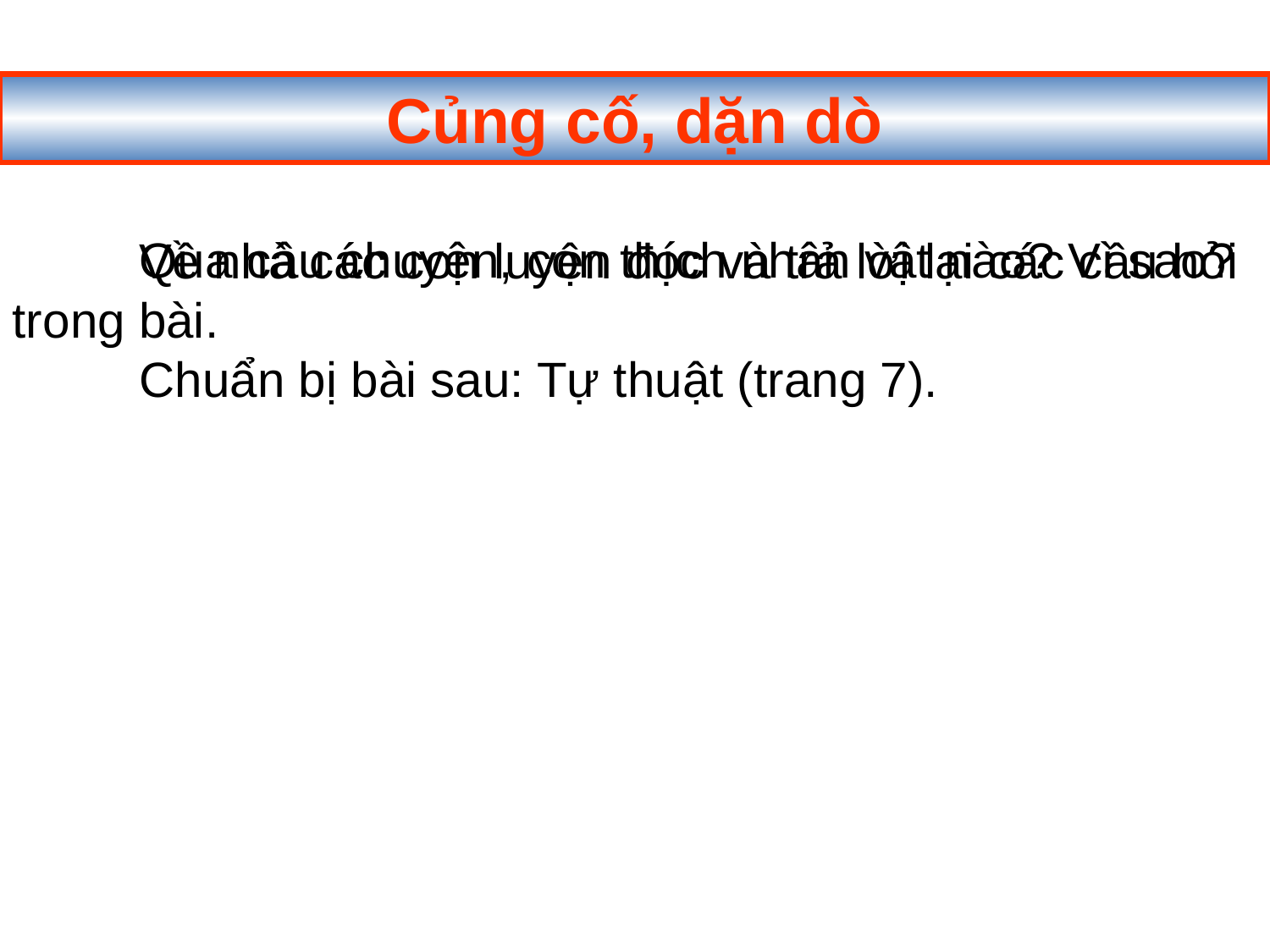

Củng cố, dặn dò
	Qua câu chuyện, con thích nhân vật nào? Vì sao?
	Về nhà các con luyện đọc và trả lời lại các câu hỏi trong bài.
	Chuẩn bị bài sau: Tự thuật (trang 7).